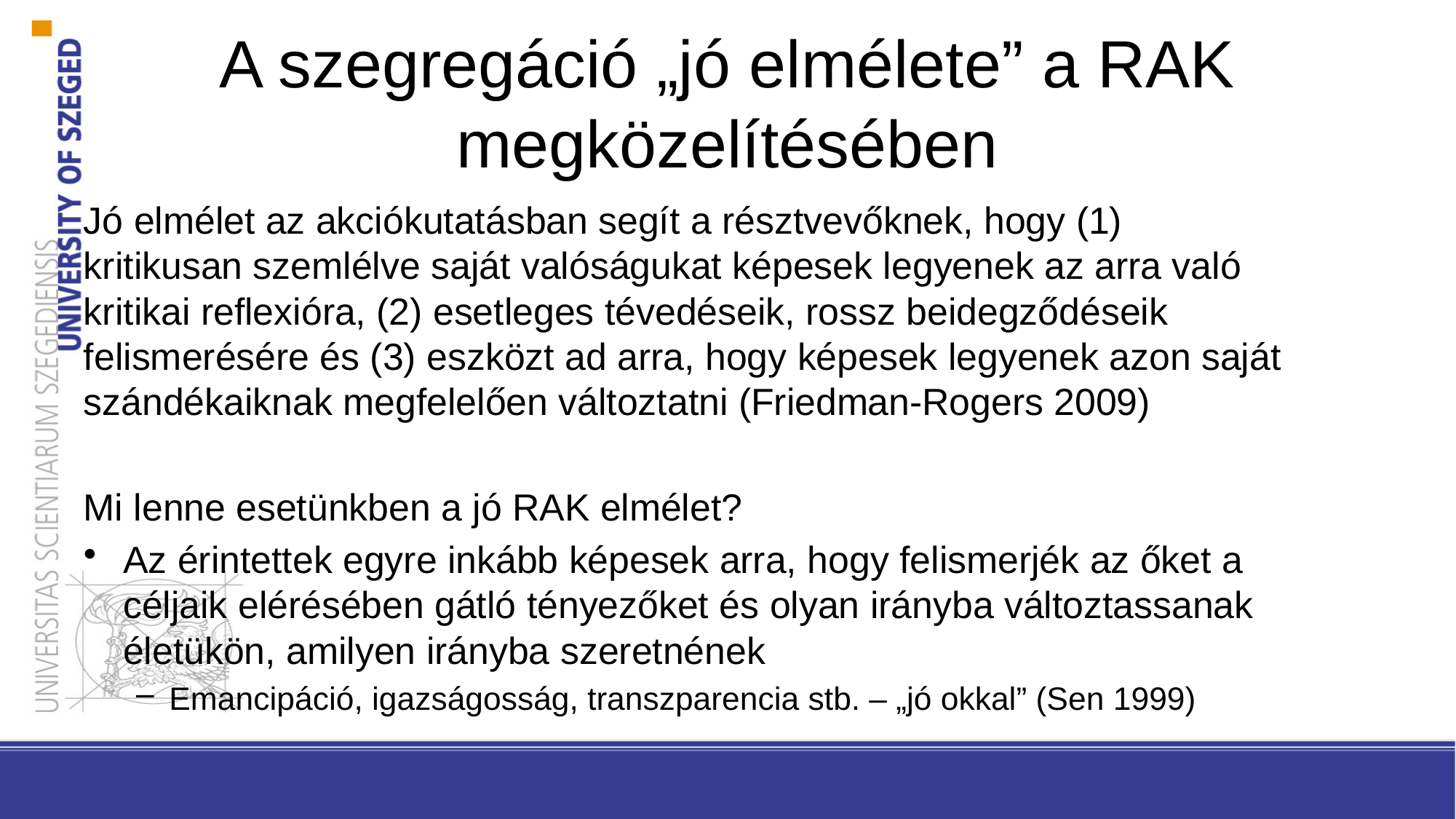

# A szegregáció „jó elmélete” a RAK megközelítésében
Jó elmélet az akciókutatásban segít a résztvevőknek, hogy (1) kritikusan szemlélve saját valóságukat képesek legyenek az arra való kritikai reflexióra, (2) esetleges tévedéseik, rossz beidegződéseik felismerésére és (3) eszközt ad arra, hogy képesek legyenek azon saját szándékaiknak megfelelően változtatni (Friedman-Rogers 2009)

Mi lenne esetünkben a jó RAK elmélet?
Az érintettek egyre inkább képesek arra, hogy felismerjék az őket a céljaik elérésében gátló tényezőket és olyan irányba változtassanak életükön, amilyen irányba szeretnének
Emancipáció, igazságosság, transzparencia stb. – „jó okkal” (Sen 1999)